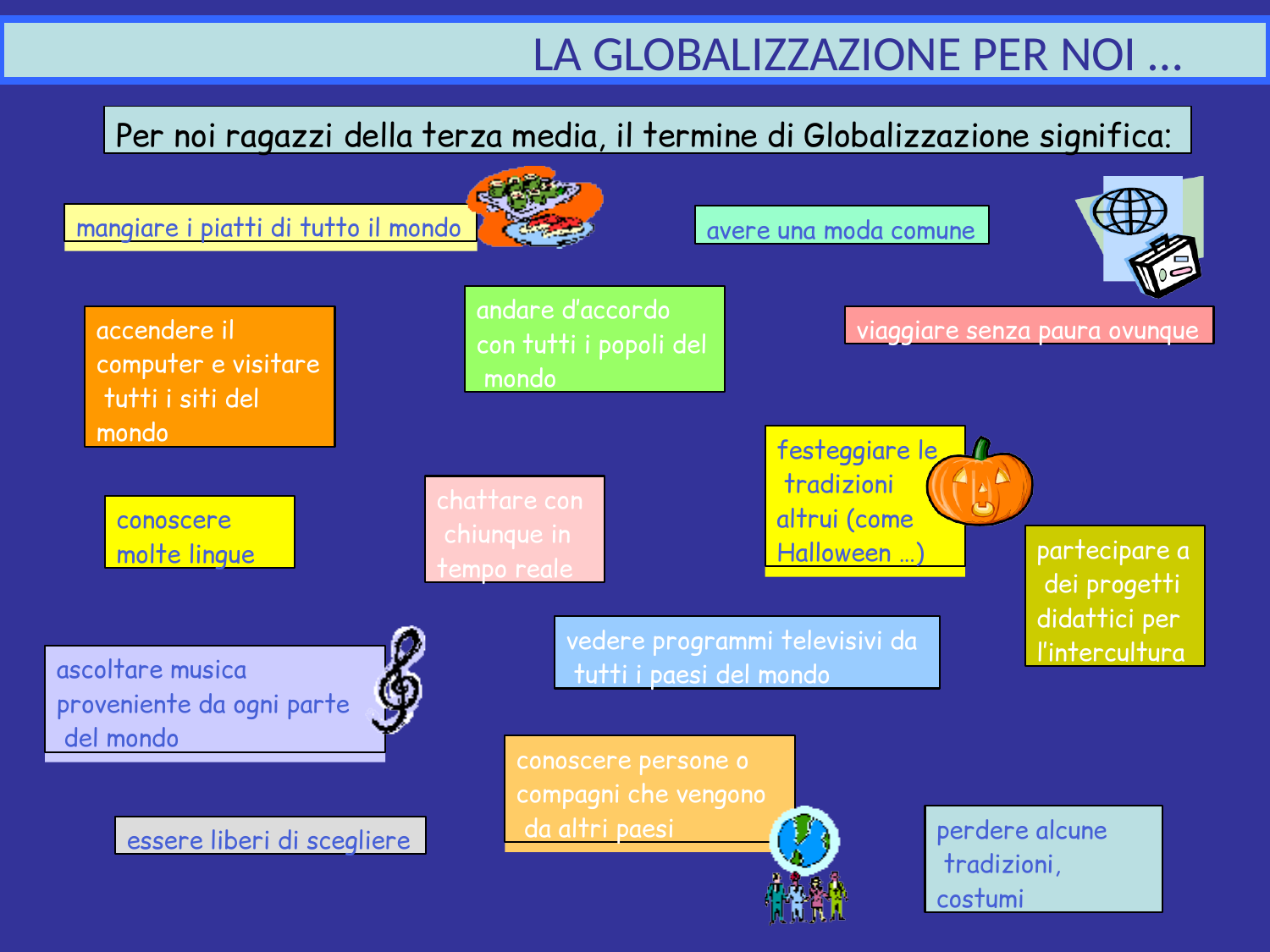

# LA GLOBALIZZAZIONE PER NOI …

Per noi ragazzi della terza media, il termine di Globalizzazione significa:

mangiare i piatti di tutto il mondo
avere una moda comune
andare d’accordo  con tutti i popoli del  mondo
accendere il  computer e visitare  tutti i siti del  mondo
viaggiare senza paura ovunque

festeggiare le  tradizioni  altrui (come  Halloween …)

chattare con  chiunque in  tempo reale
conoscere  molte lingue
partecipare a  dei progetti  didattici per  l’intercultura
vedere programmi televisivi da  tutti i paesi del mondo

ascoltare musica  proveniente da ogni parte  del mondo

conoscere persone o  compagni che vengono  da altri paesi

perdere alcune  tradizioni,  costumi
essere liberi di scegliere